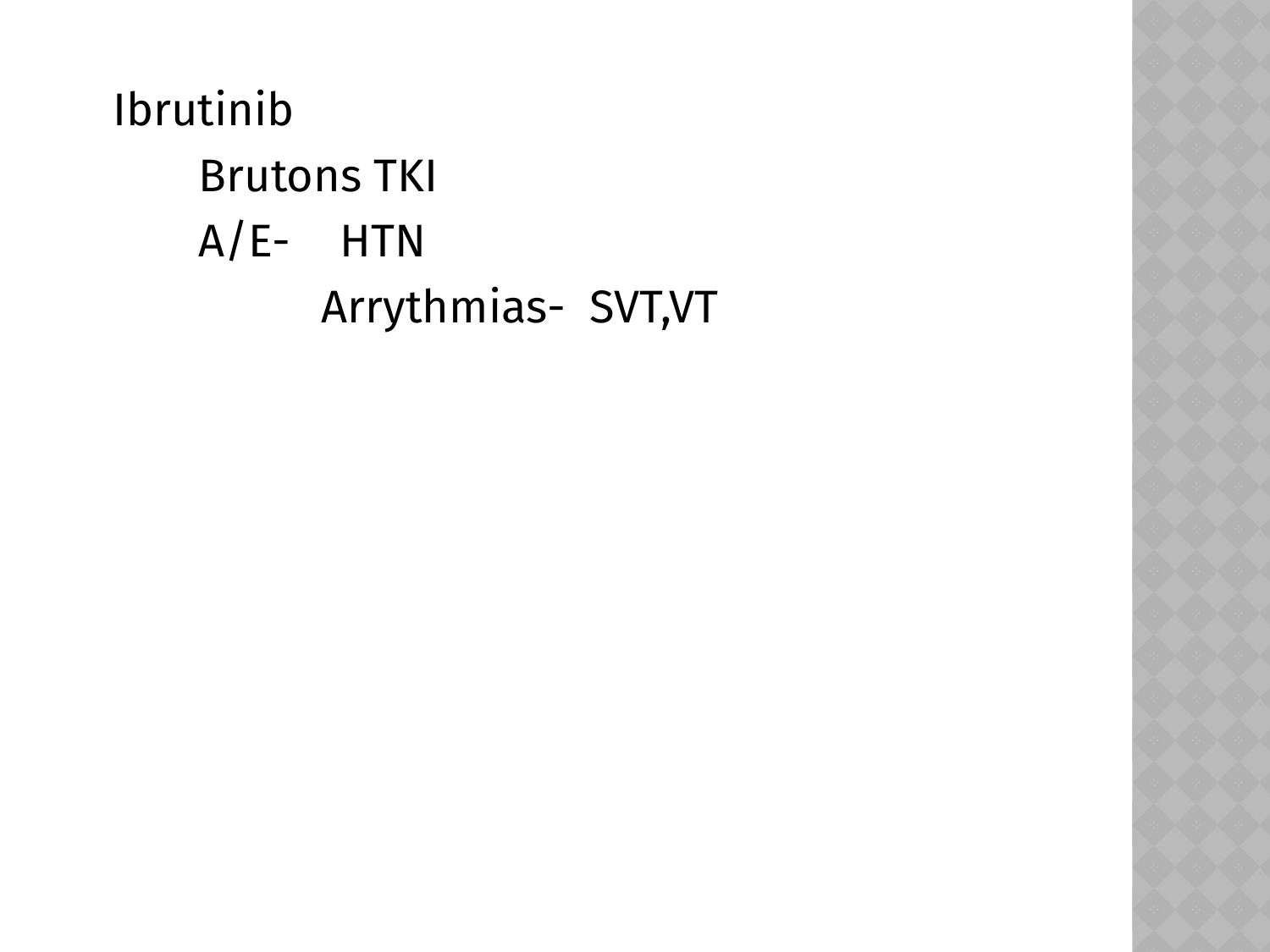

Ibrutinib
          Brutons TKI
          A/E-    HTN
                    Arrythmias-  SVT,VT